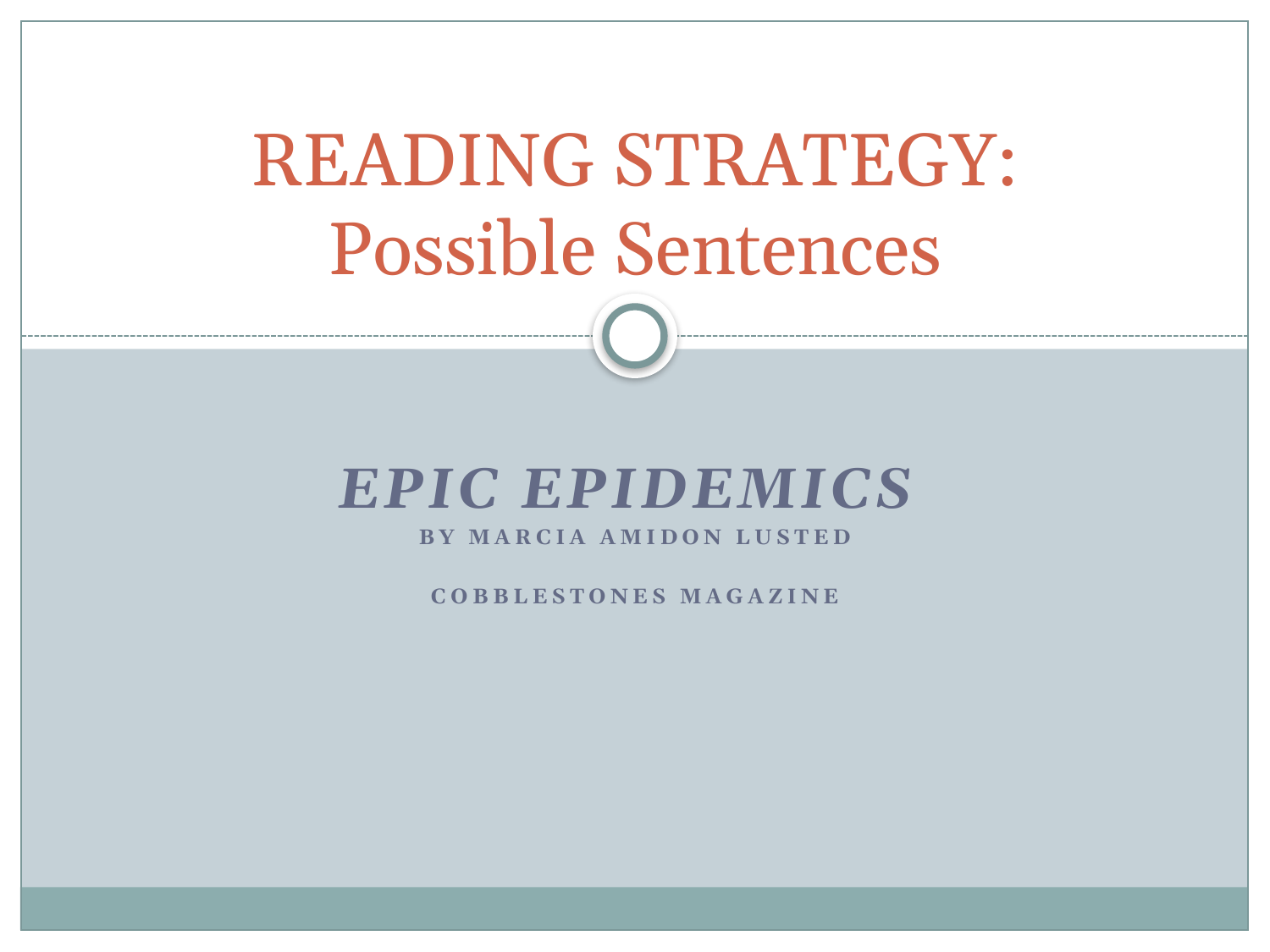

# READING STRATEGY: Possible Sentences

Epic Epidemics
By Marcia Amidon Lusted

Cobblestones Magazine